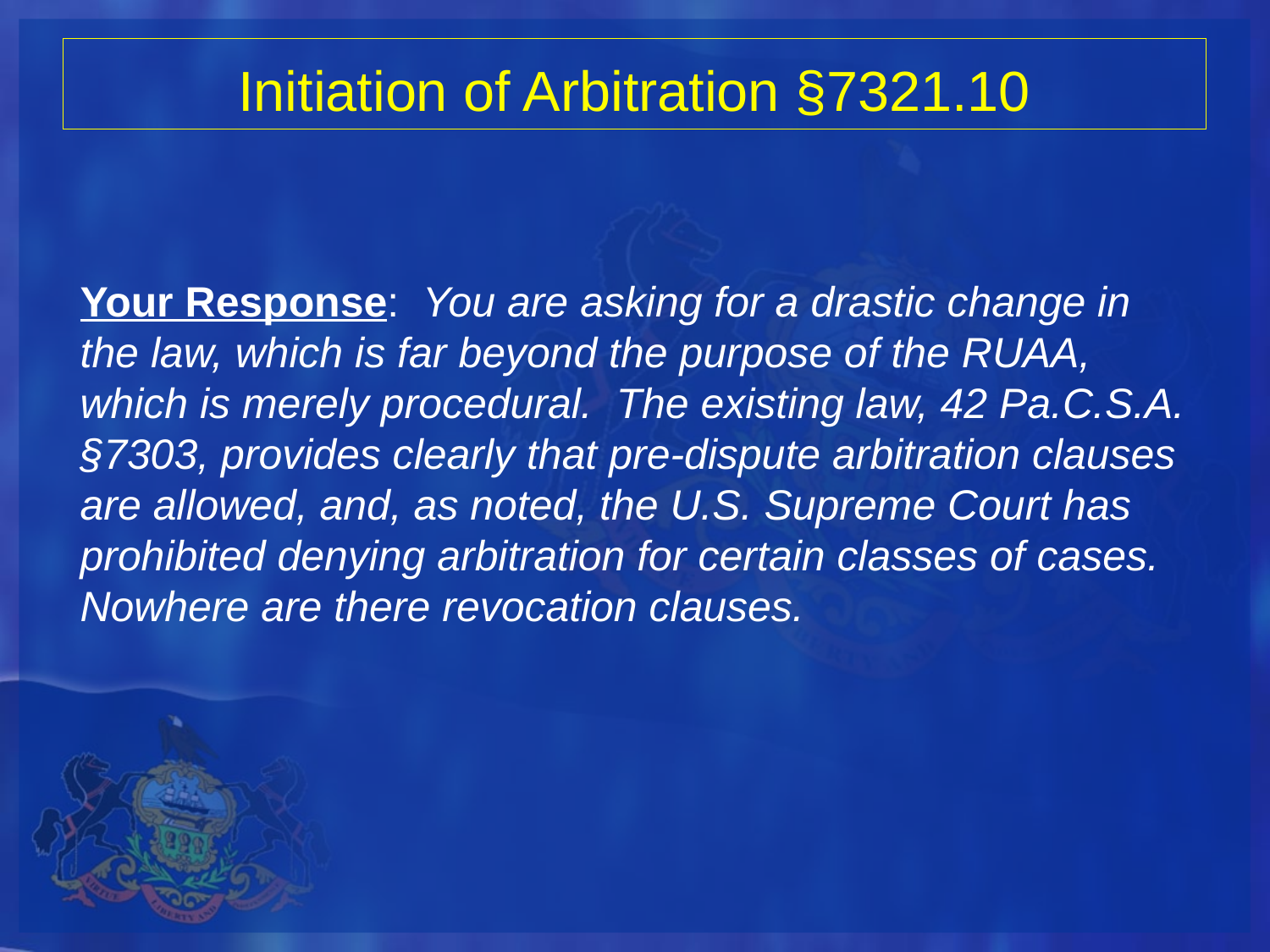

# Initiation of Arbitration §7321.10
Your Response:  You are asking for a drastic change in the law, which is far beyond the purpose of the RUAA, which is merely procedural.  The existing law, 42 Pa.C.S.A. §7303, provides clearly that pre-dispute arbitration clauses are allowed, and, as noted, the U.S. Supreme Court has prohibited denying arbitration for certain classes of cases.  Nowhere are there revocation clauses.